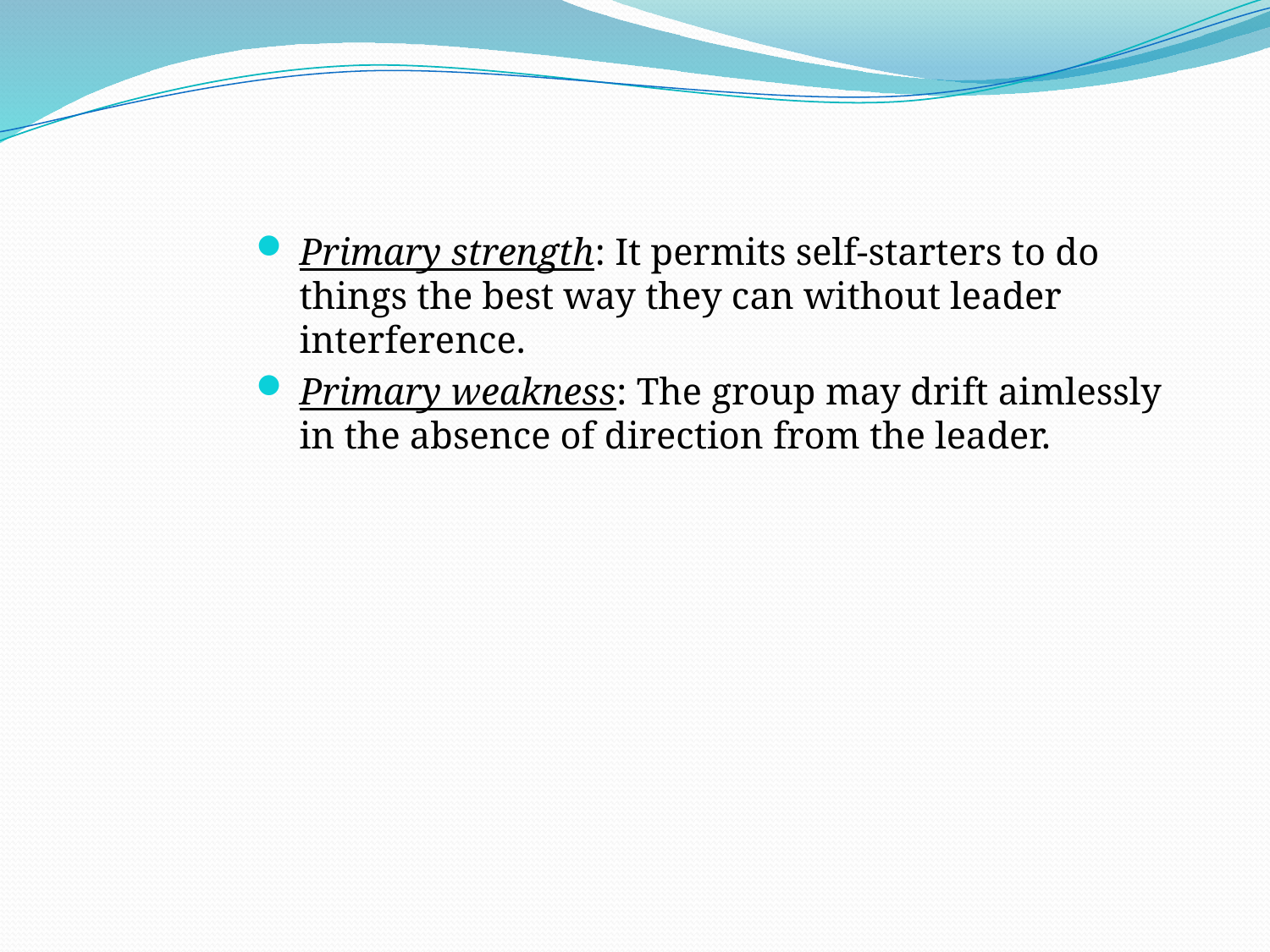

Primary strength: It permits self-starters to do things the best way they can without leader interference.
Primary weakness: The group may drift aimlessly in the absence of direction from the leader.